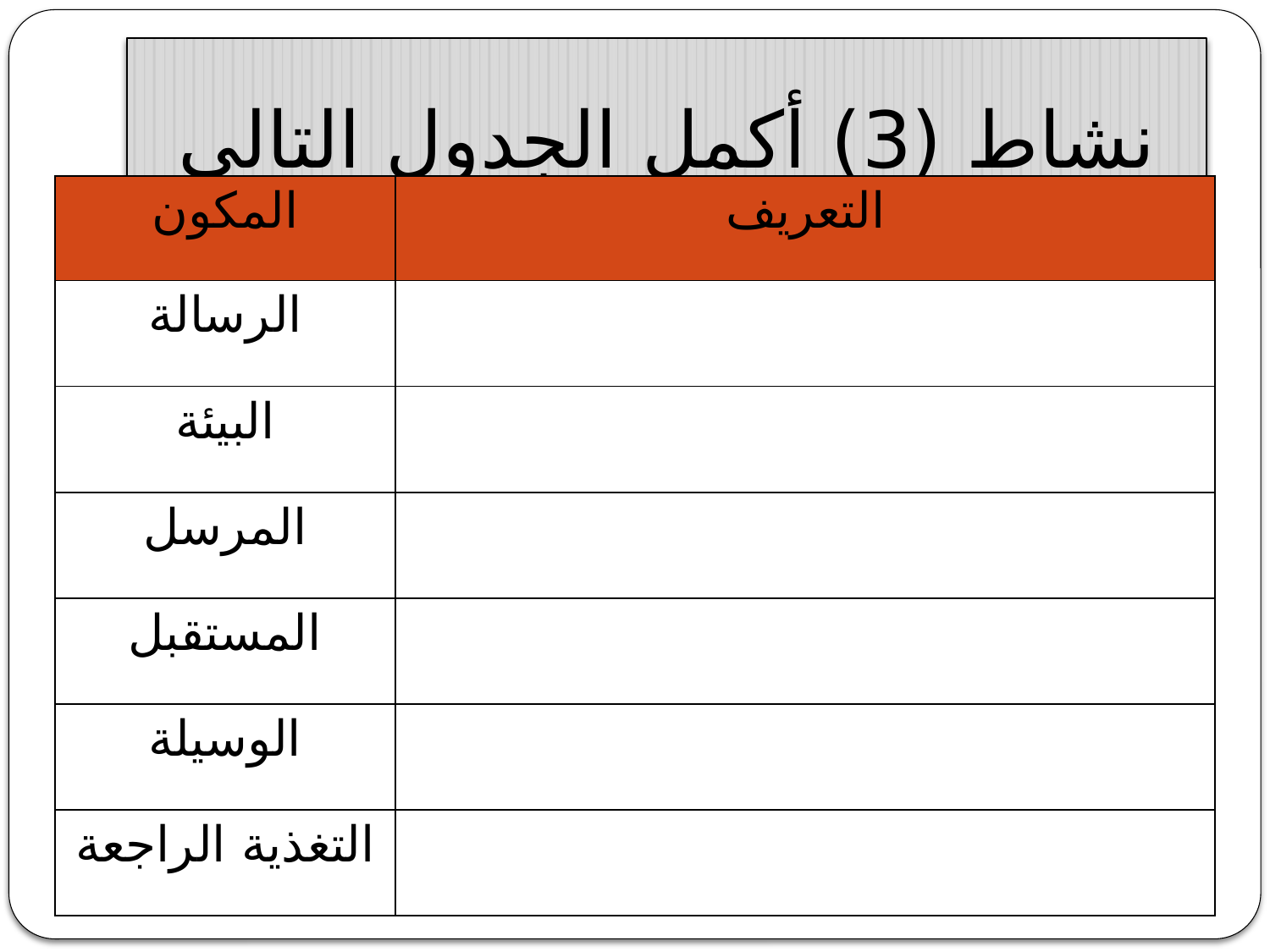

# نشاط (3) أكمل الجدول التالي
| المكون | التعريف |
| --- | --- |
| الرسالة |  |
| البيئة |  |
| المرسل |  |
| المستقبل |  |
| الوسيلة |  |
| التغذية الراجعة |  |